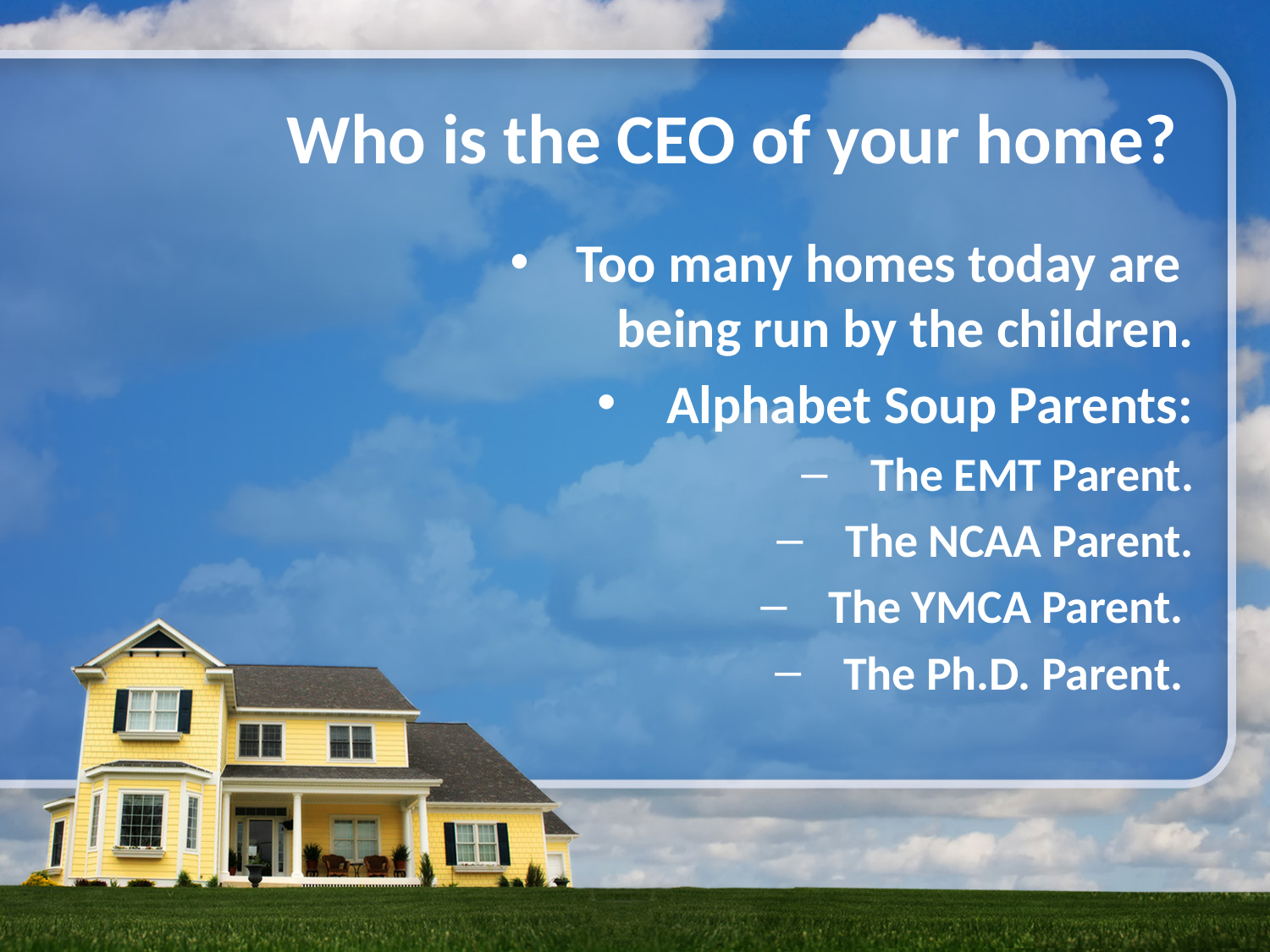

# Who is the CEO of your home?
Too many homes today are
being run by the children.
Alphabet Soup Parents:
The EMT Parent.
The NCAA Parent.
The YMCA Parent.
The Ph.D. Parent.